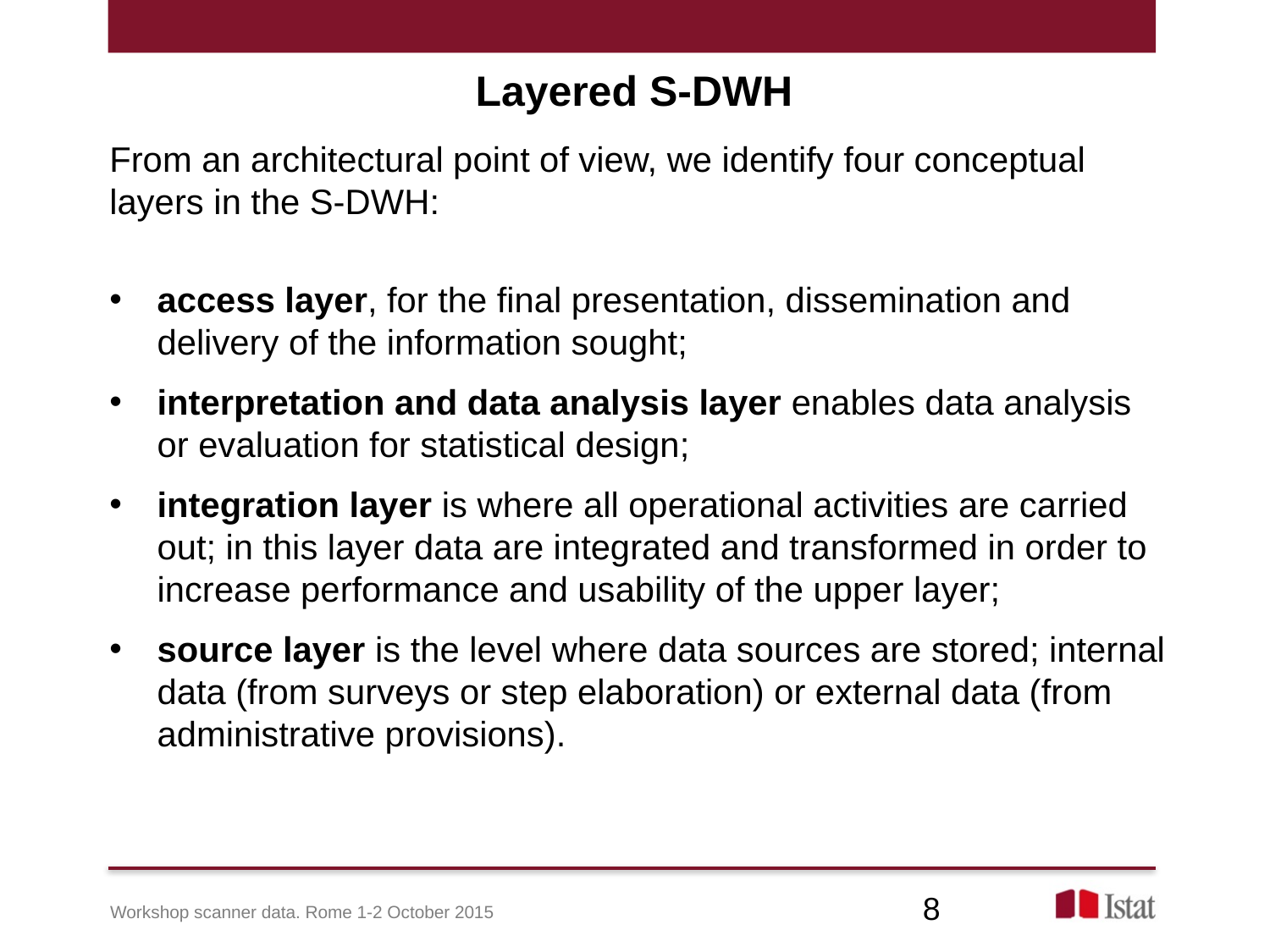

# Layered S-DWH
From an architectural point of view, we identify four conceptual layers in the S-DWH:

access layer, for the final presentation, dissemination and delivery of the information sought;
interpretation and data analysis layer enables data analysis or evaluation for statistical design;
integration layer is where all operational activities are carried out; in this layer data are integrated and transformed in order to increase performance and usability of the upper layer;
source layer is the level where data sources are stored; internal data (from surveys or step elaboration) or external data (from administrative provisions).
8
Workshop scanner data. Rome 1-2 October 2015